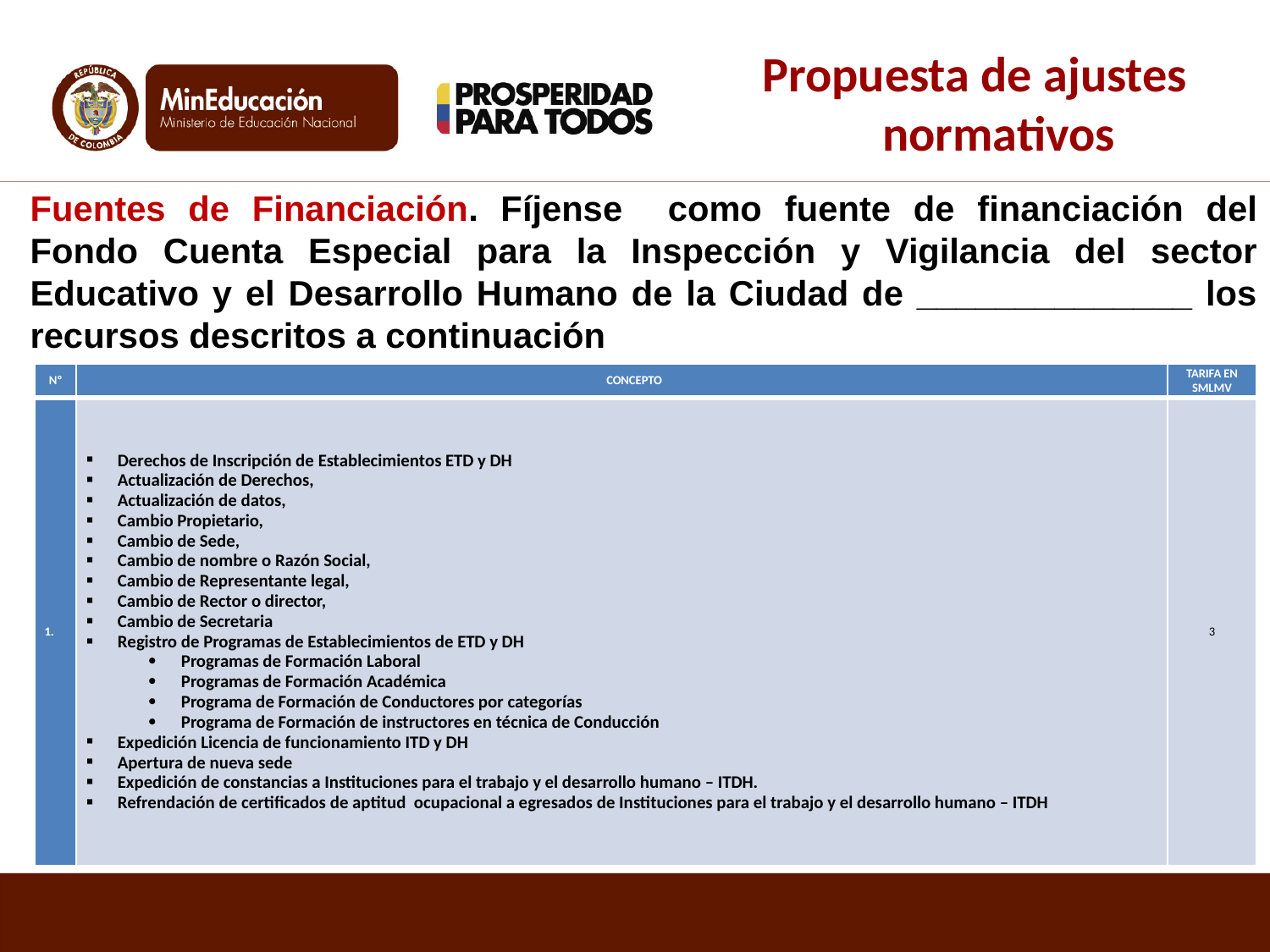

Propuesta de ajustes normativos
Fuentes de Financiación. Fíjense  como fuente de financiación del Fondo Cuenta Especial para la Inspección y Vigilancia del sector Educativo y el Desarrollo Humano de la Ciudad de ______________ los recursos descritos a continuación

| Nº | CONCEPTO | TARIFA EN SMLMV |
| --- | --- | --- |
| 1. | Derechos de Inscripción de Establecimientos ETD y DH Actualización de Derechos, Actualización de datos, Cambio Propietario, Cambio de Sede, Cambio de nombre o Razón Social, Cambio de Representante legal, Cambio de Rector o director, Cambio de Secretaria Registro de Programas de Establecimientos de ETD y DH Programas de Formación Laboral Programas de Formación Académica Programa de Formación de Conductores por categorías Programa de Formación de instructores en técnica de Conducción Expedición Licencia de funcionamiento ITD y DH Apertura de nueva sede Expedición de constancias a Instituciones para el trabajo y el desarrollo humano – ITDH. Refrendación de certificados de aptitud ocupacional a egresados de Instituciones para el trabajo y el desarrollo humano – ITDH | 3 |